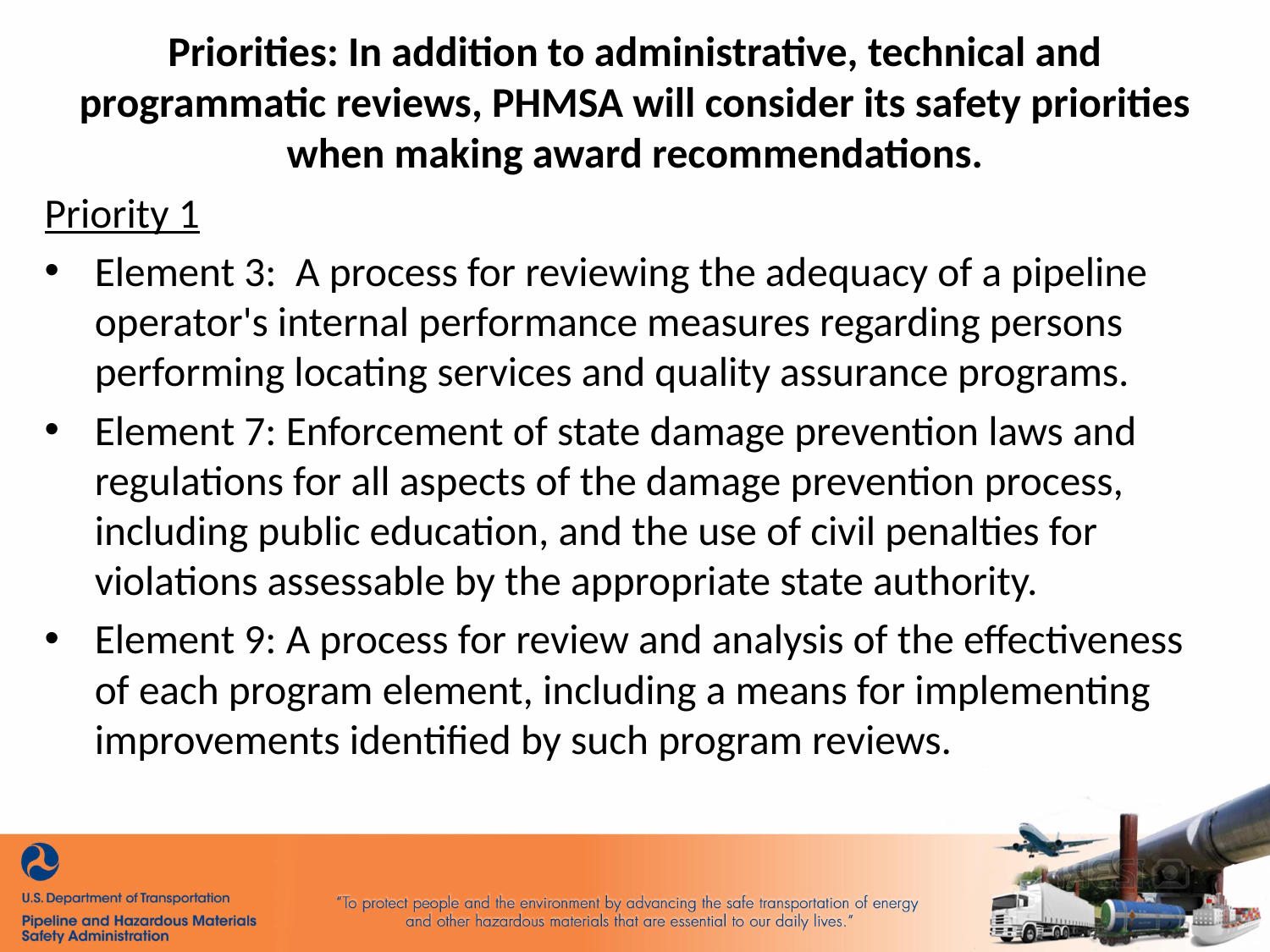

# Priorities: In addition to administrative, technical and programmatic reviews, PHMSA will consider its safety priorities when making award recommendations.
Priority 1
Element 3:  A process for reviewing the adequacy of a pipeline operator's internal performance measures regarding persons performing locating services and quality assurance programs.
Element 7: Enforcement of state damage prevention laws and regulations for all aspects of the damage prevention process, including public education, and the use of civil penalties for violations assessable by the appropriate state authority.
Element 9: A process for review and analysis of the effectiveness of each program element, including a means for implementing improvements identified by such program reviews.